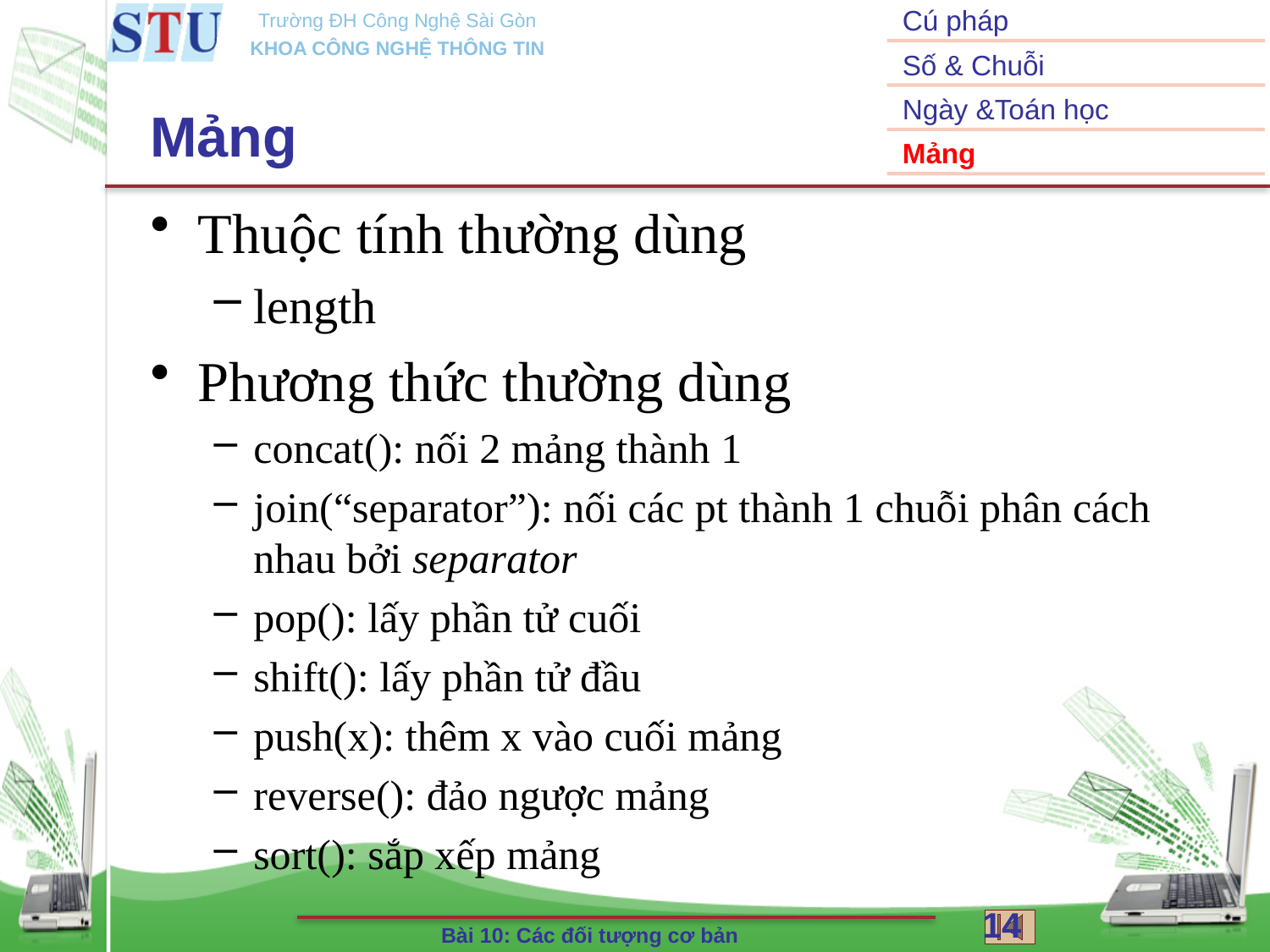

Cú pháp
Số & Chuỗi
Ngày &Toán học
Mảng
# Mảng
Thuộc tính thường dùng
length
Phương thức thường dùng
concat(): nối 2 mảng thành 1
join(“separator”): nối các pt thành 1 chuỗi phân cách nhau bởi separator
pop(): lấy phần tử cuối
shift(): lấy phần tử đầu
push(x): thêm x vào cuối mảng
reverse(): đảo ngược mảng
sort(): sắp xếp mảng
14
Bài 10: Các đối tượng cơ bản